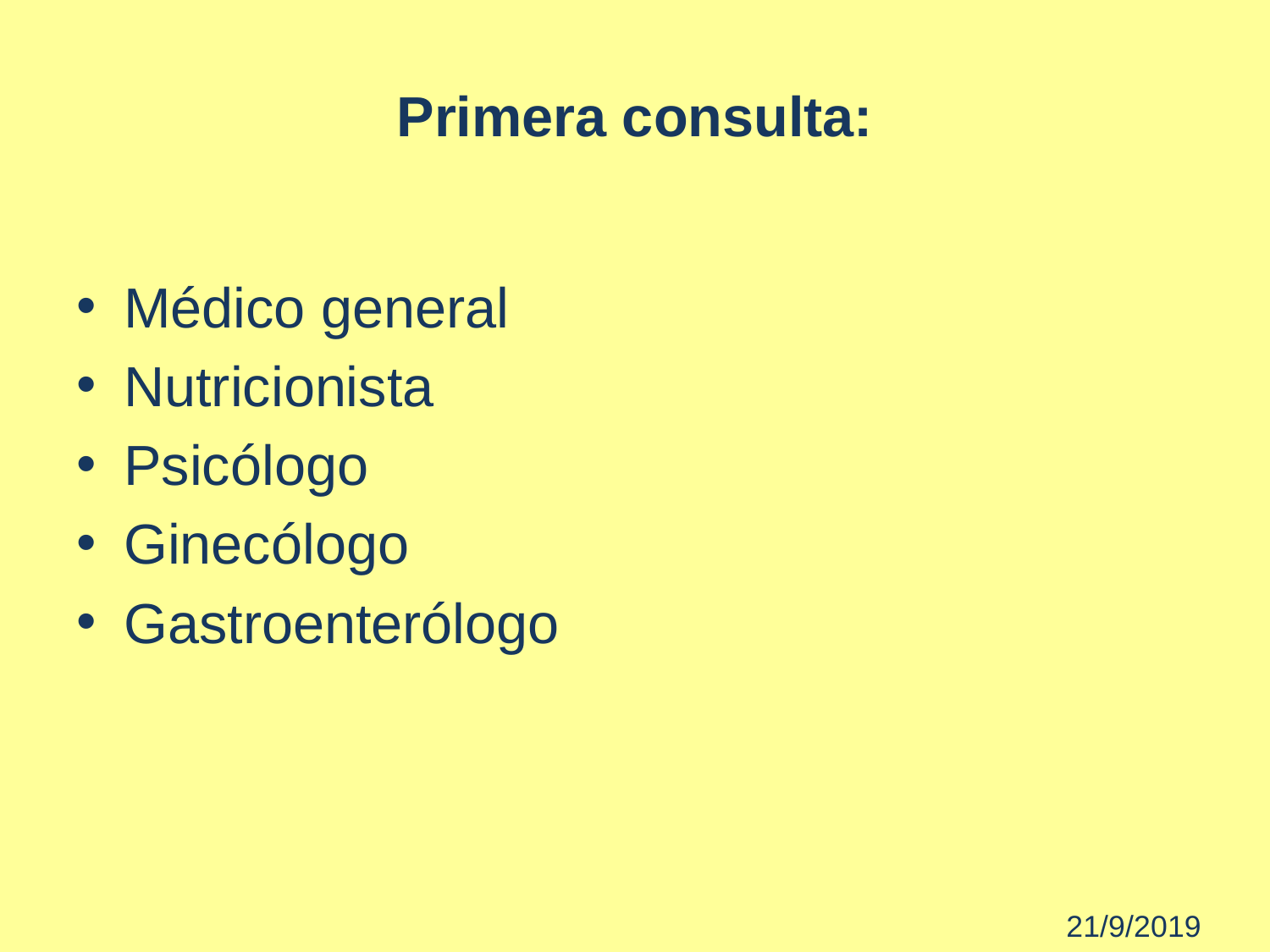

# Primera consulta:
Médico general
Nutricionista
Psicólogo
Ginecólogo
Gastroenterólogo

     21/9/2019